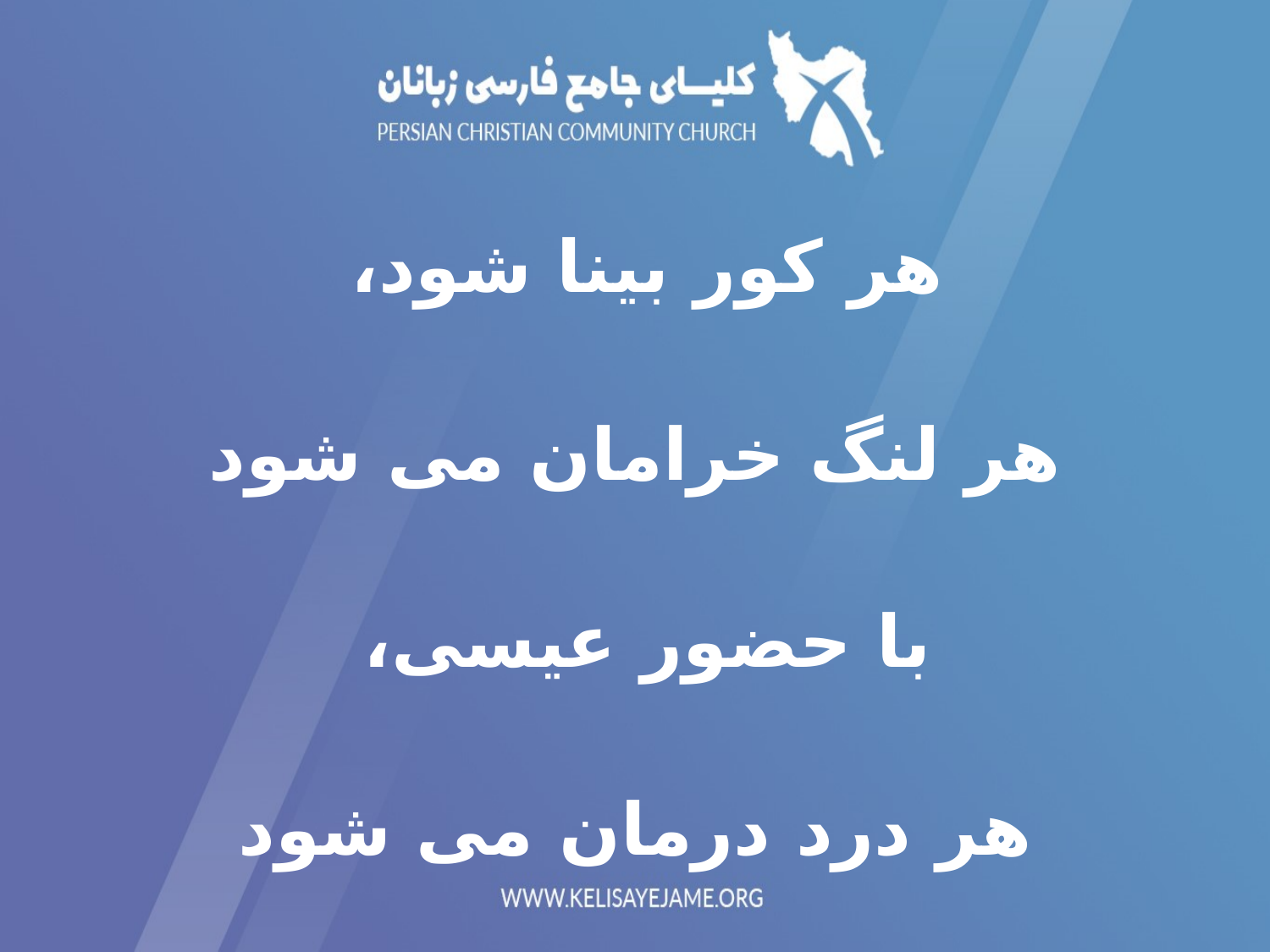

هر کور بینا شود،
هر لنگ خرامان می شود
با حضور عیسی،
هر درد درمان می شود